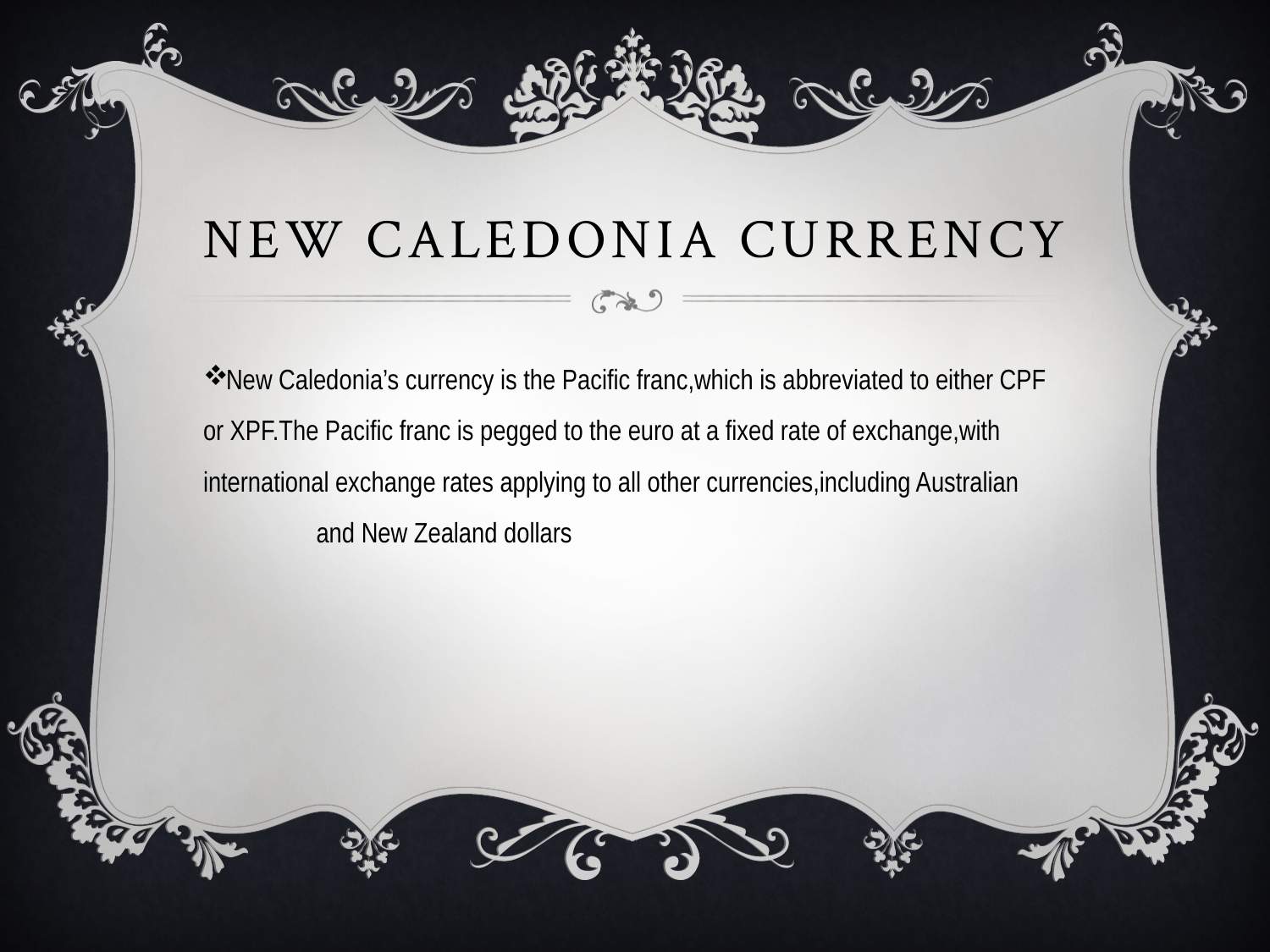

# New Caledonia Currency
New Caledonia’s currency is the Pacific franc,which is abbreviated to either CPF or XPF.The Pacific franc is pegged to the euro at a fixed rate of exchange,with international exchange rates applying to all other currencies,including Australian	and New Zealand dollars